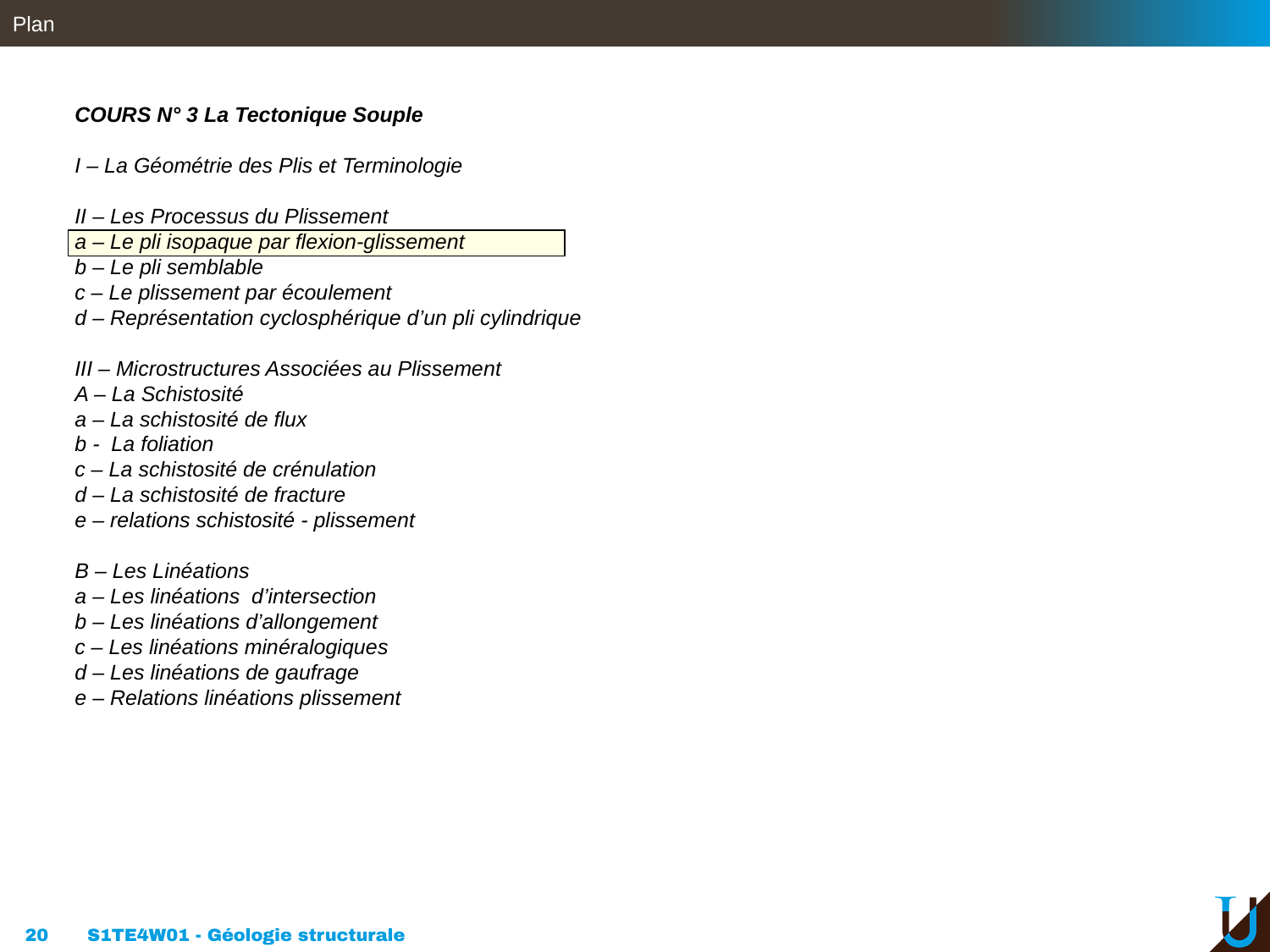

Plan
COURS N° 3 La Tectonique Souple

I – La Géométrie des Plis et Terminologie

II – Les Processus du Plissement
a – Le pli isopaque par flexion-glissement
b – Le pli semblable
c – Le plissement par écoulement
d – Représentation cyclosphérique d’un pli cylindrique

III – Microstructures Associées au Plissement
A – La Schistosité
a – La schistosité de flux
b -  La foliation
c – La schistosité de crénulation
d – La schistosité de fracture
e – relations schistosité - plissement

B – Les Linéations
a – Les linéations  d’intersection
b – Les linéations d’allongement
c – Les linéations minéralogiques
d – Les linéations de gaufrage
e – Relations linéations plissement